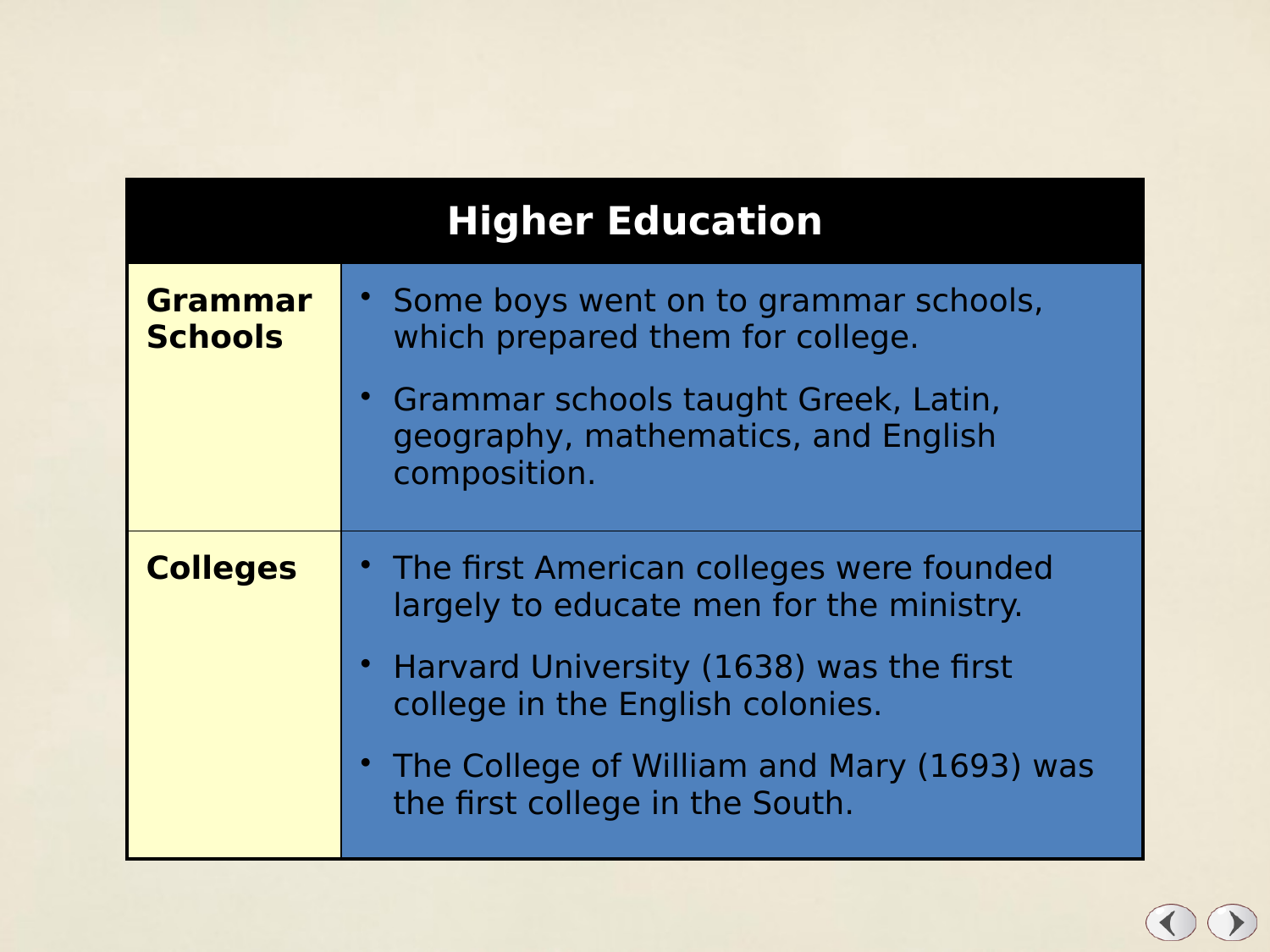

| Higher Education |  |
| --- | --- |
| Grammar Schools | Some boys went on to grammar schools, which prepared them for college. Grammar schools taught Greek, Latin, geography, mathematics, and English composition. |
| Colleges | The first American colleges were founded largely to educate men for the ministry. Harvard University (1638) was the first college in the English colonies. The College of William and Mary (1693) was the first college in the South. |